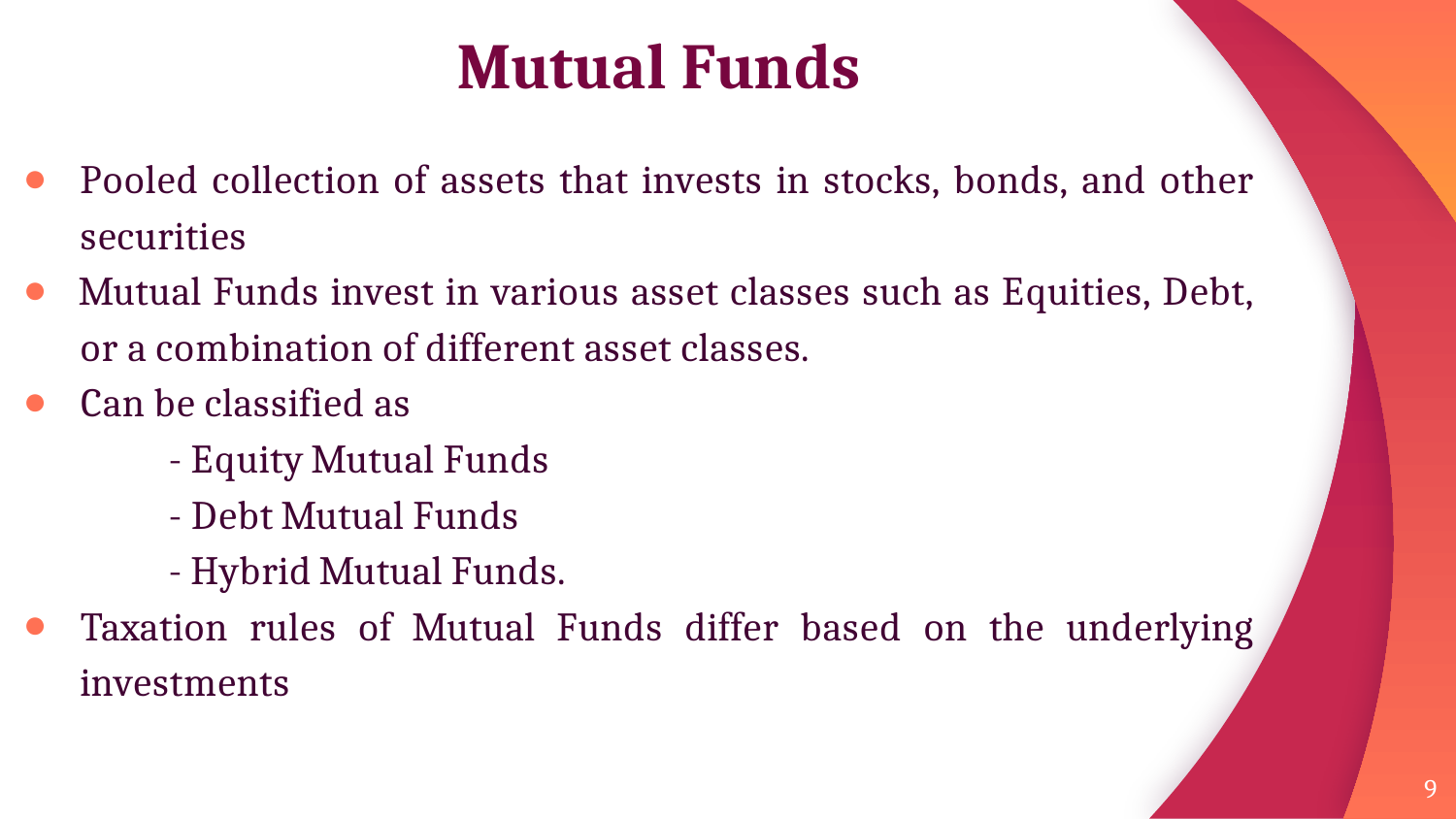

# Mutual Funds
Pooled collection of assets that invests in stocks, bonds, and other securities
Mutual Funds invest in various asset classes such as Equities, Debt, or a combination of different asset classes.
Can be classified as
	- Equity Mutual Funds
	- Debt Mutual Funds
	- Hybrid Mutual Funds.
Taxation rules of Mutual Funds differ based on the underlying investments

9